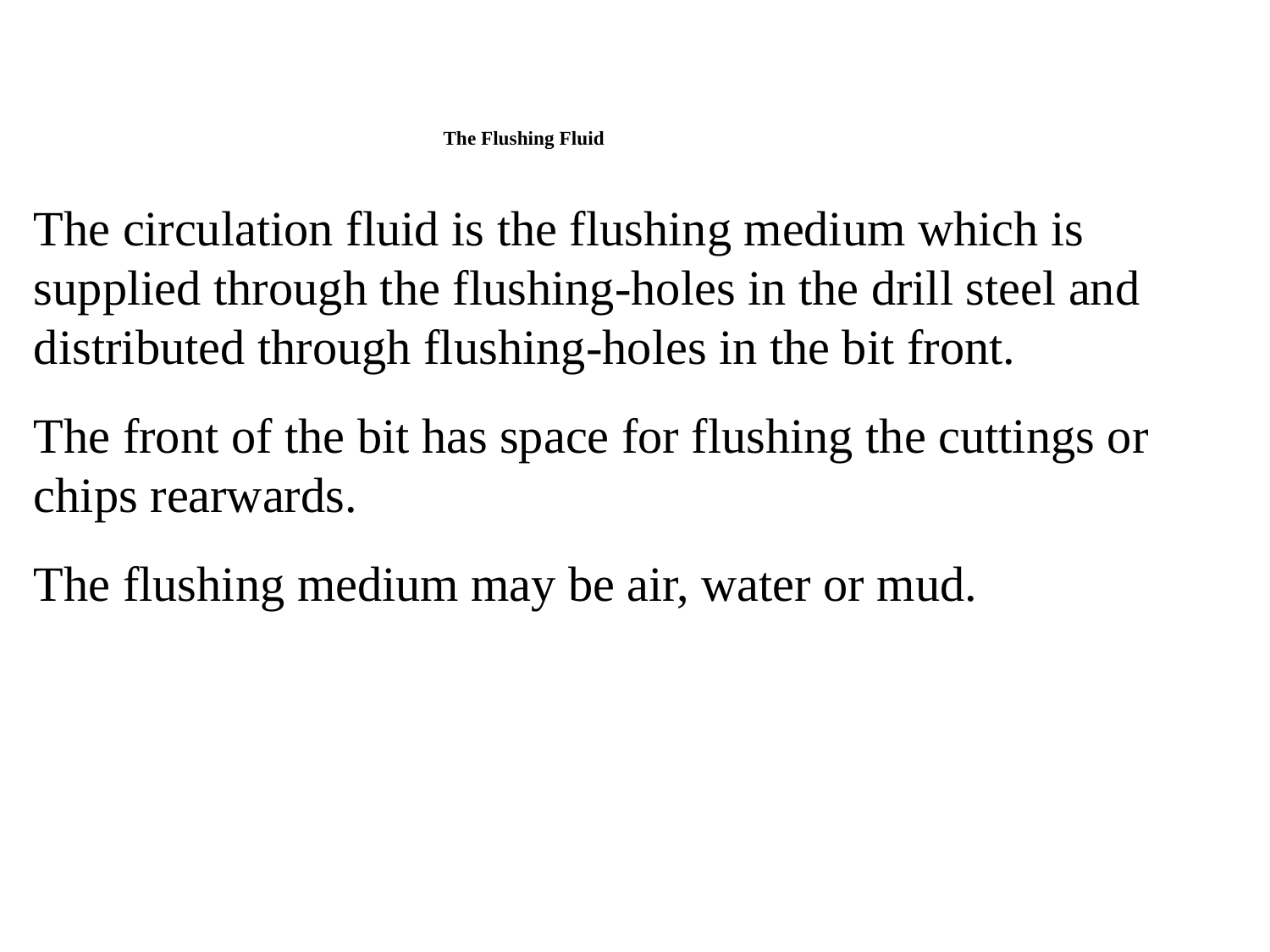

# The Flushing Fluid
The circulation fluid is the flushing medium which is supplied through the flushing-holes in the drill steel and distributed through flushing-holes in the bit front.

The front of the bit has space for flushing the cuttings or chips rearwards.

The flushing medium may be air, water or mud.